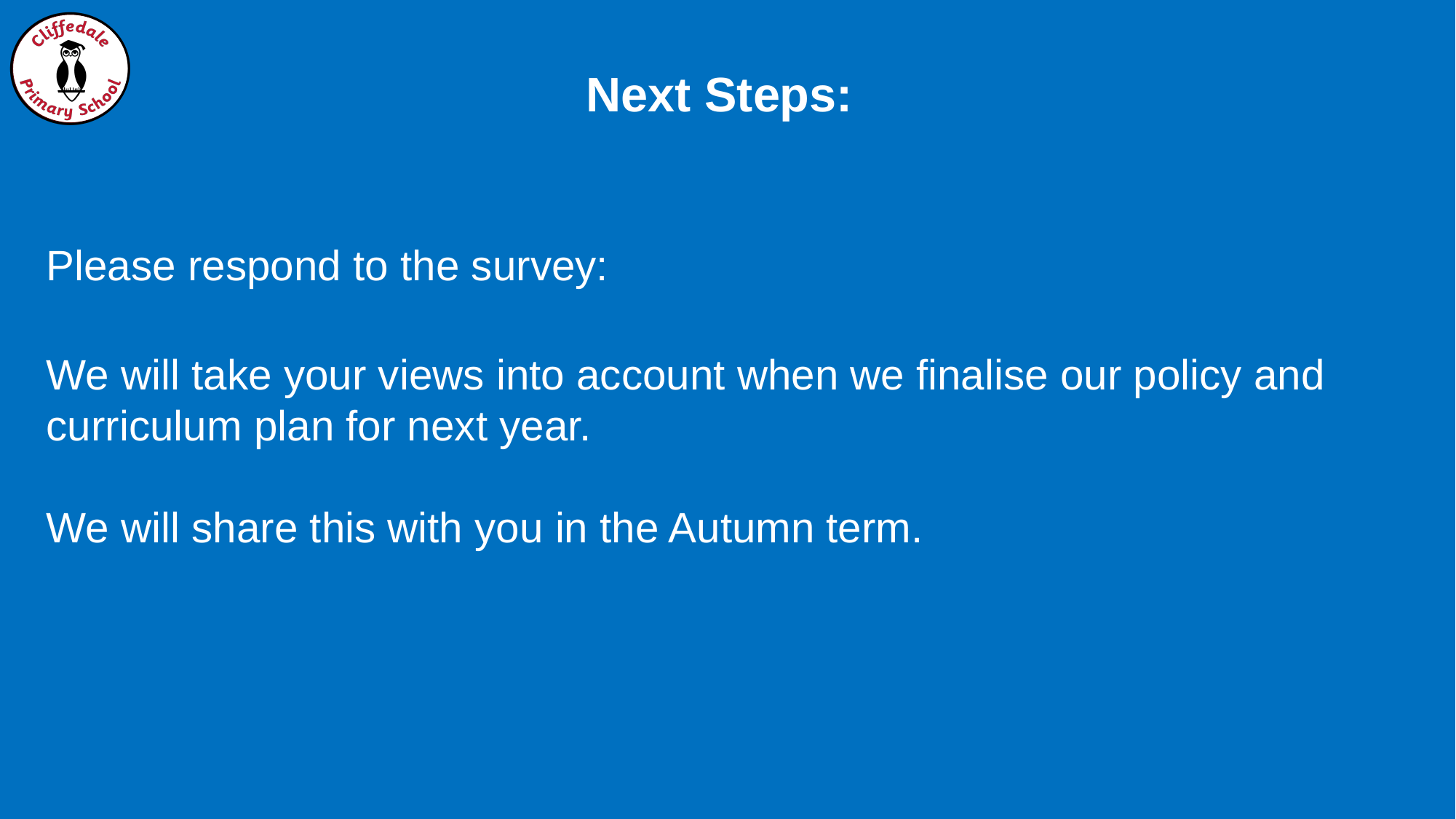

Next Steps:

Please respond to the survey:

We will take your views into account when we finalise our policy and curriculum plan for next year.

We will share this with you in the Autumn term.